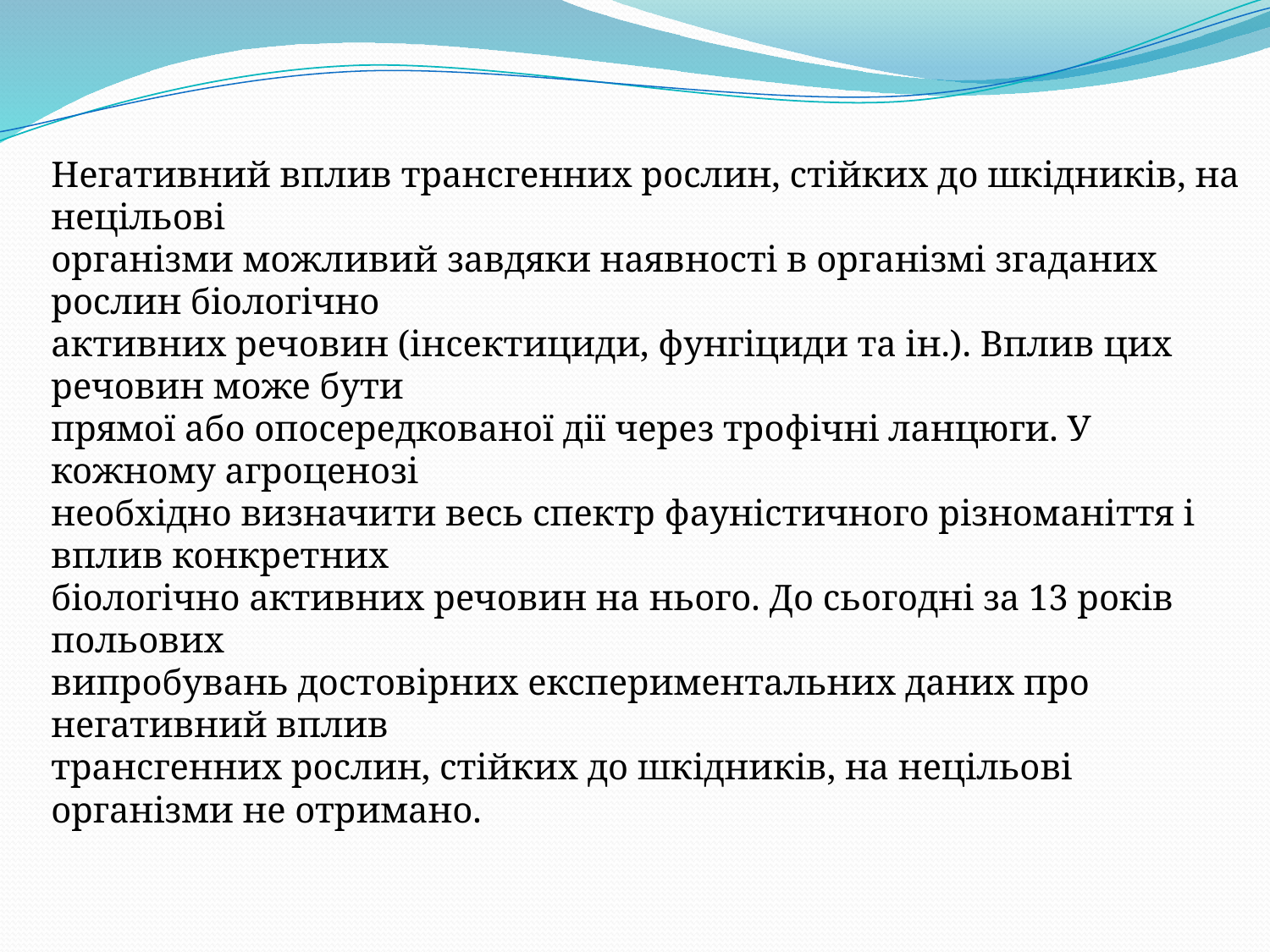

Негативний вплив трансгенних рослин, стійких до шкідників, на нецільові
організми можливий завдяки наявності в організмі згаданих рослин біологічно
активних речовин (інсектициди, фунгіциди та ін.). Вплив цих речовин може бути
прямої або опосередкованої дії через трофічні ланцюги. У кожному агроценозі
необхідно визначити весь спектр фауністичного різноманіття і вплив конкретних
біологічно активних речовин на нього. До сьогодні за 13 років польових
випробувань достовірних експериментальних даних про негативний вплив
трансгенних рослин, стійких до шкідників, на нецільові організми не отримано.